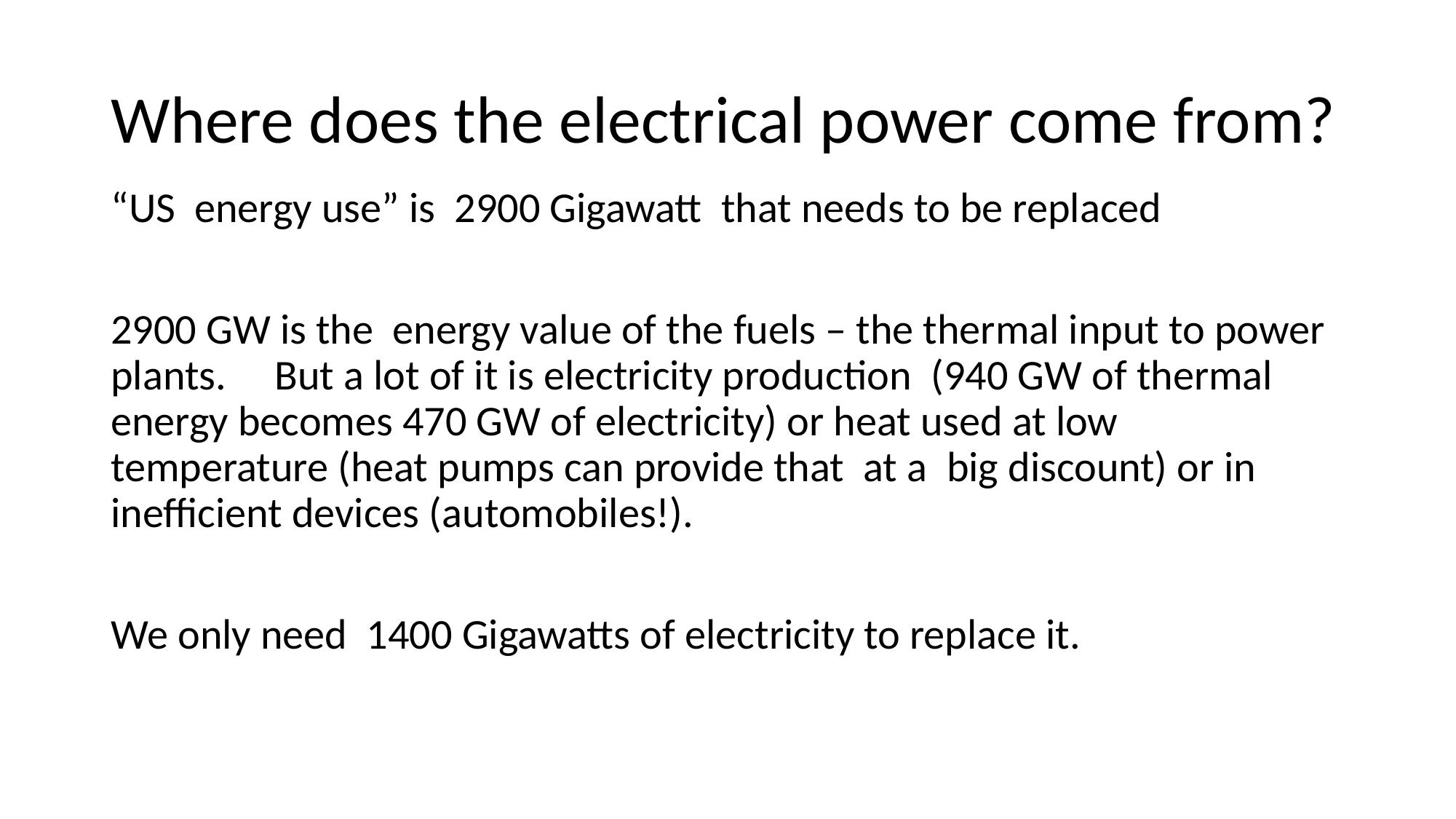

# Where does the electrical power come from?
“US  energy use” is  2900 Gigawatt  that needs to be replaced

2900 GW is the  energy value of the fuels – the thermal input to power plants.     But a lot of it is electricity production  (940 GW of thermal energy becomes 470 GW of electricity) or heat used at low temperature (heat pumps can provide that  at a  big discount) or in inefficient devices (automobiles!).

We only need  1400 Gigawatts of electricity to replace it.